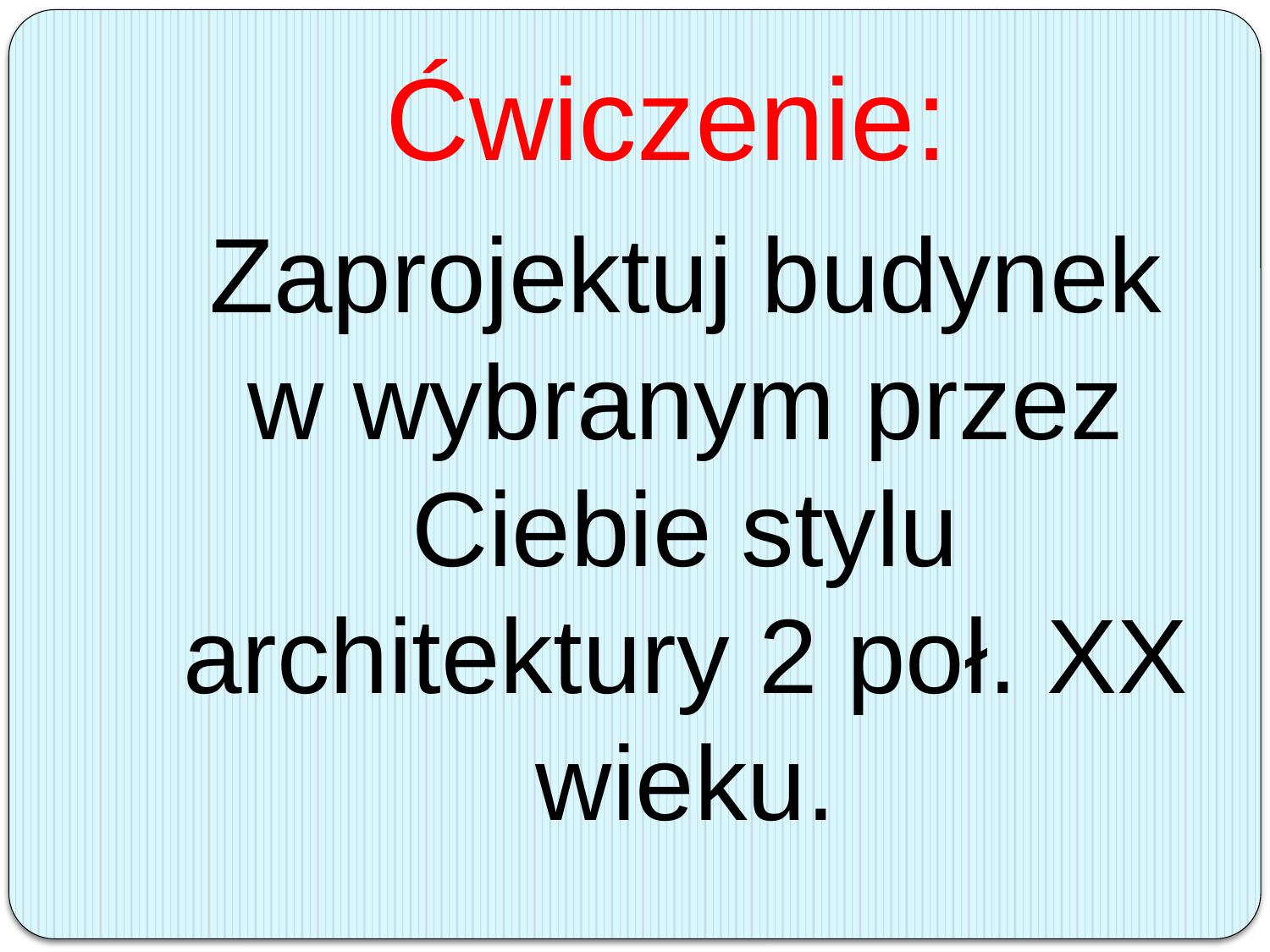

# Ćwiczenie:
	Zaprojektuj budynek w wybranym przez Ciebie stylu architektury 2 poł. XX wieku.